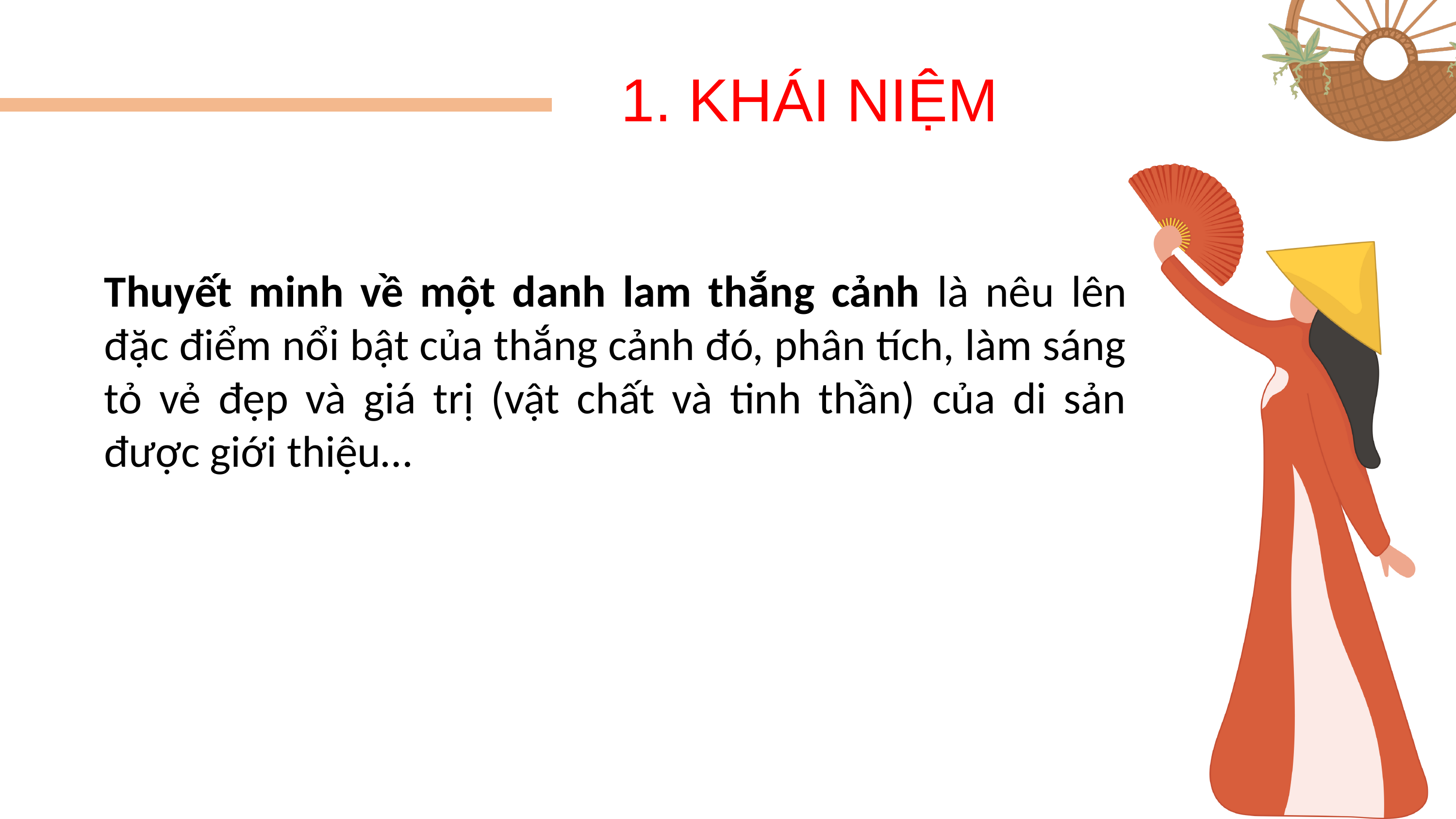

1. KHÁI NIỆM

Thuyết minh về một danh lam thắng cảnh là nêu lên đặc điểm nổi bật của thắng cảnh đó, phân tích, làm sáng tỏ vẻ đẹp và giá trị (vật chất và tinh thần) của di sản được giới thiệu…